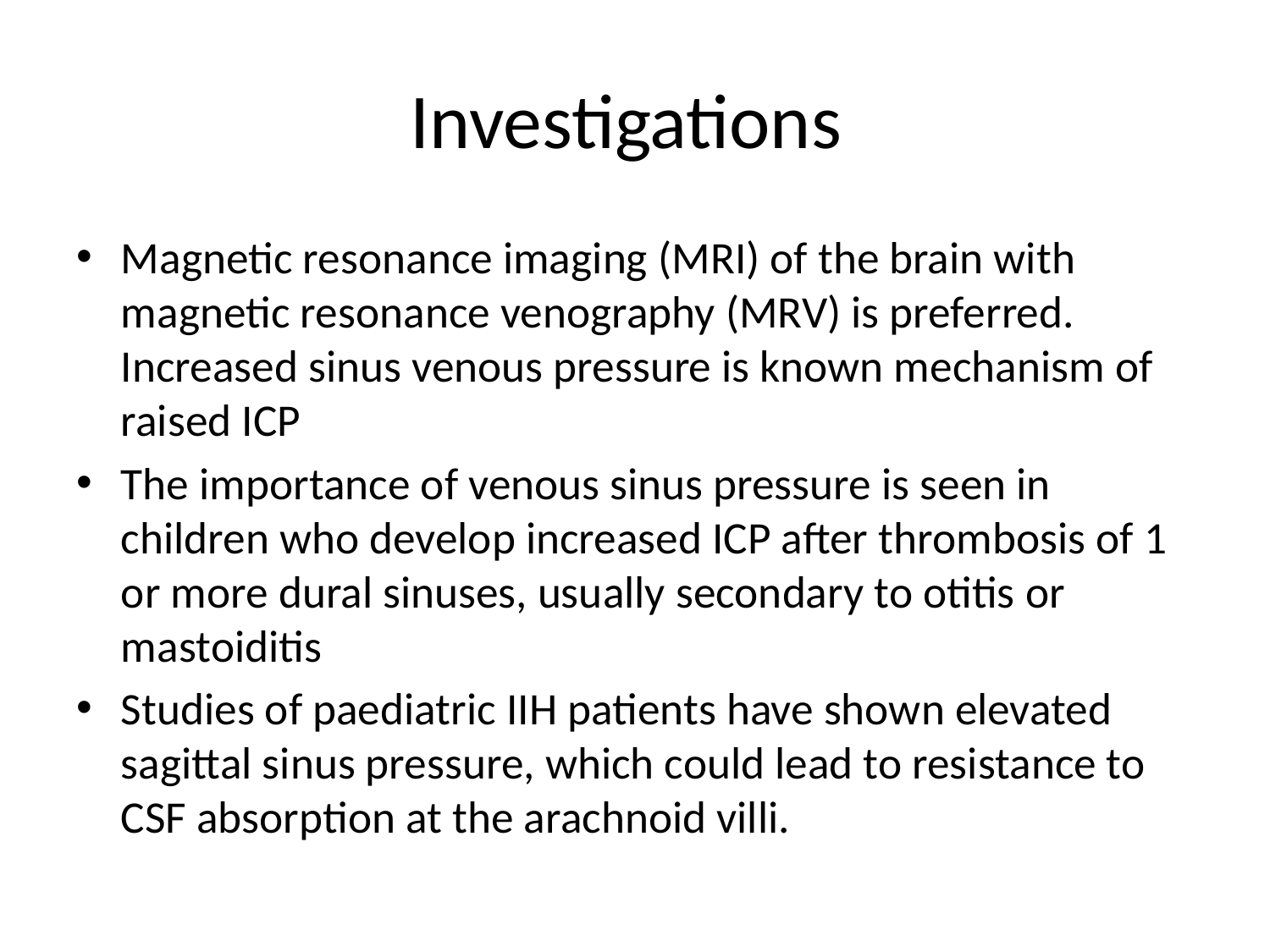

# Investigations
Magnetic resonance imaging (MRI) of the brain with magnetic resonance venography (MRV) is preferred.  Increased sinus venous pressure is known mechanism of raised ICP
The importance of venous sinus pressure is seen in children who develop increased ICP after thrombosis of 1 or more dural sinuses, usually secondary to otitis or mastoiditis
Studies of paediatric IIH patients have shown elevated sagittal sinus pressure, which could lead to resistance to CSF absorption at the arachnoid villi.